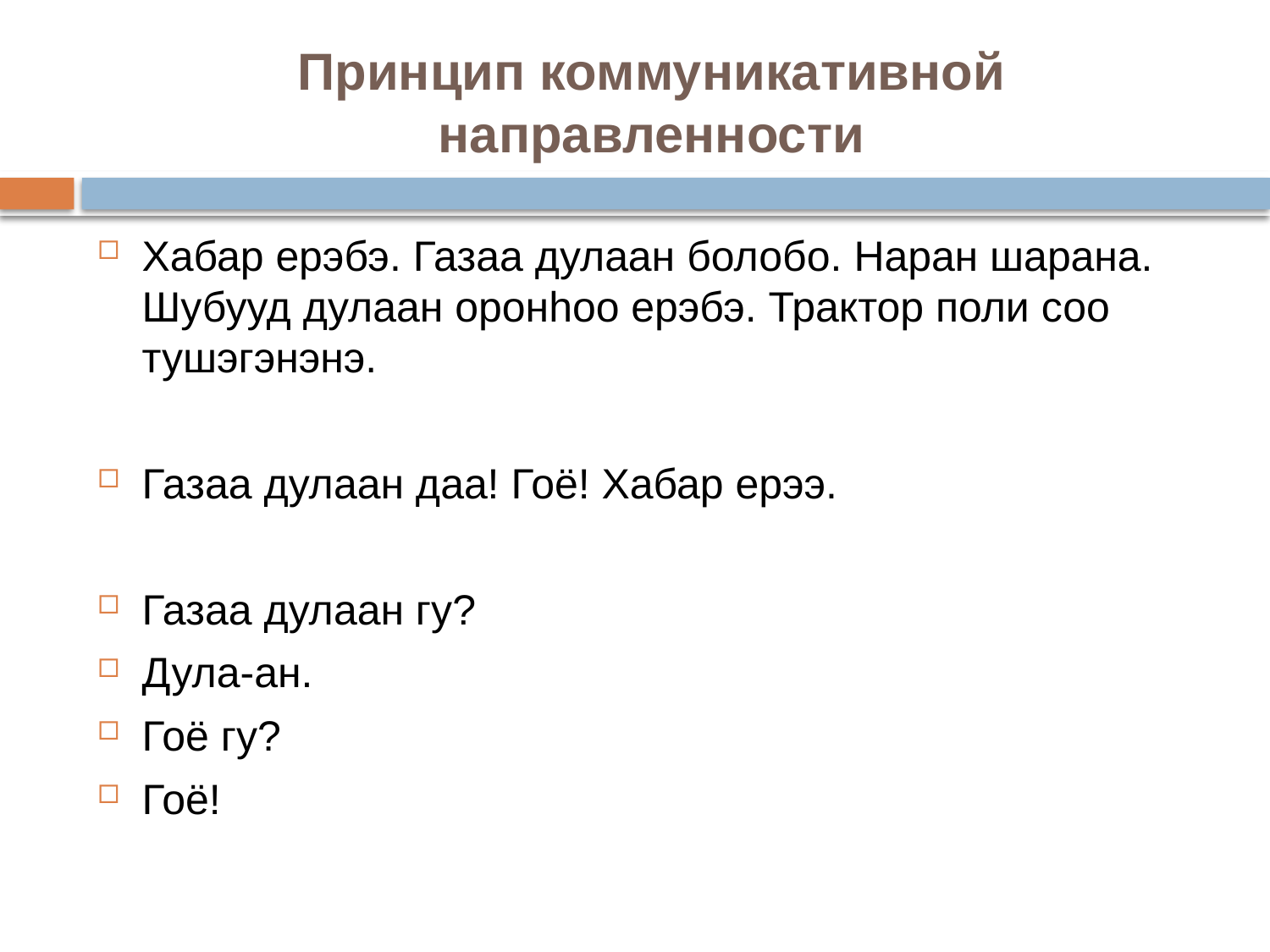

# Принцип коммуникативной направленности
Хабар ерэбэ. Газаа дулаан болобо. Наран шарана. Шубууд дулаан оронhоо ерэбэ. Трактор поли соо тушэгэнэнэ.

Газаа дулаан даа! Гоё! Хабар ерээ.

Газаа дулаан гу?
Дула-ан.
Гоё гу?
Гоё!